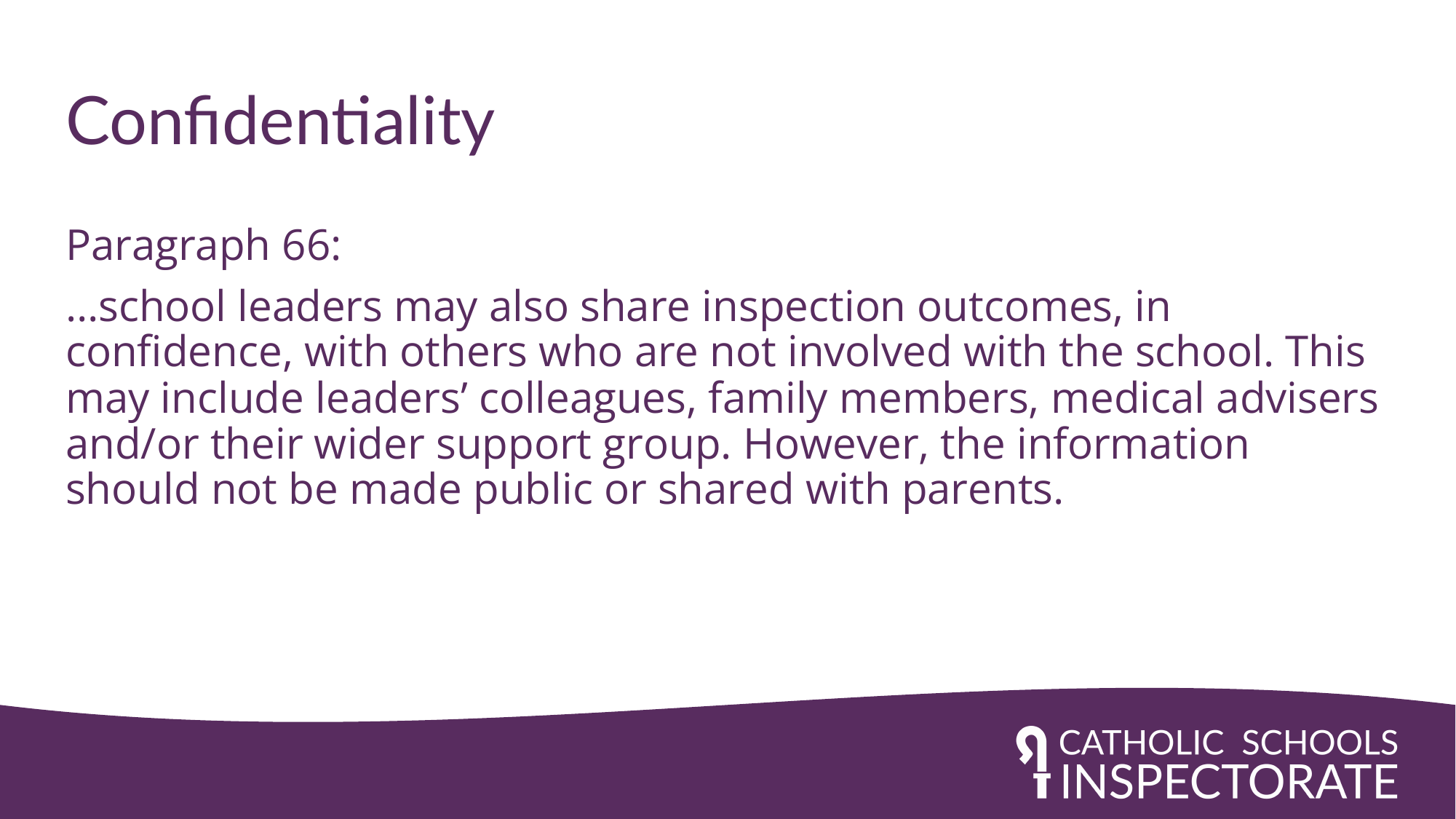

# Confidentiality
Paragraph 66:
…school leaders may also share inspection outcomes, in confidence, with others who are not involved with the school. This may include leaders’ colleagues, family members, medical advisers and/or their wider support group. However, the information should not be made public or shared with parents.